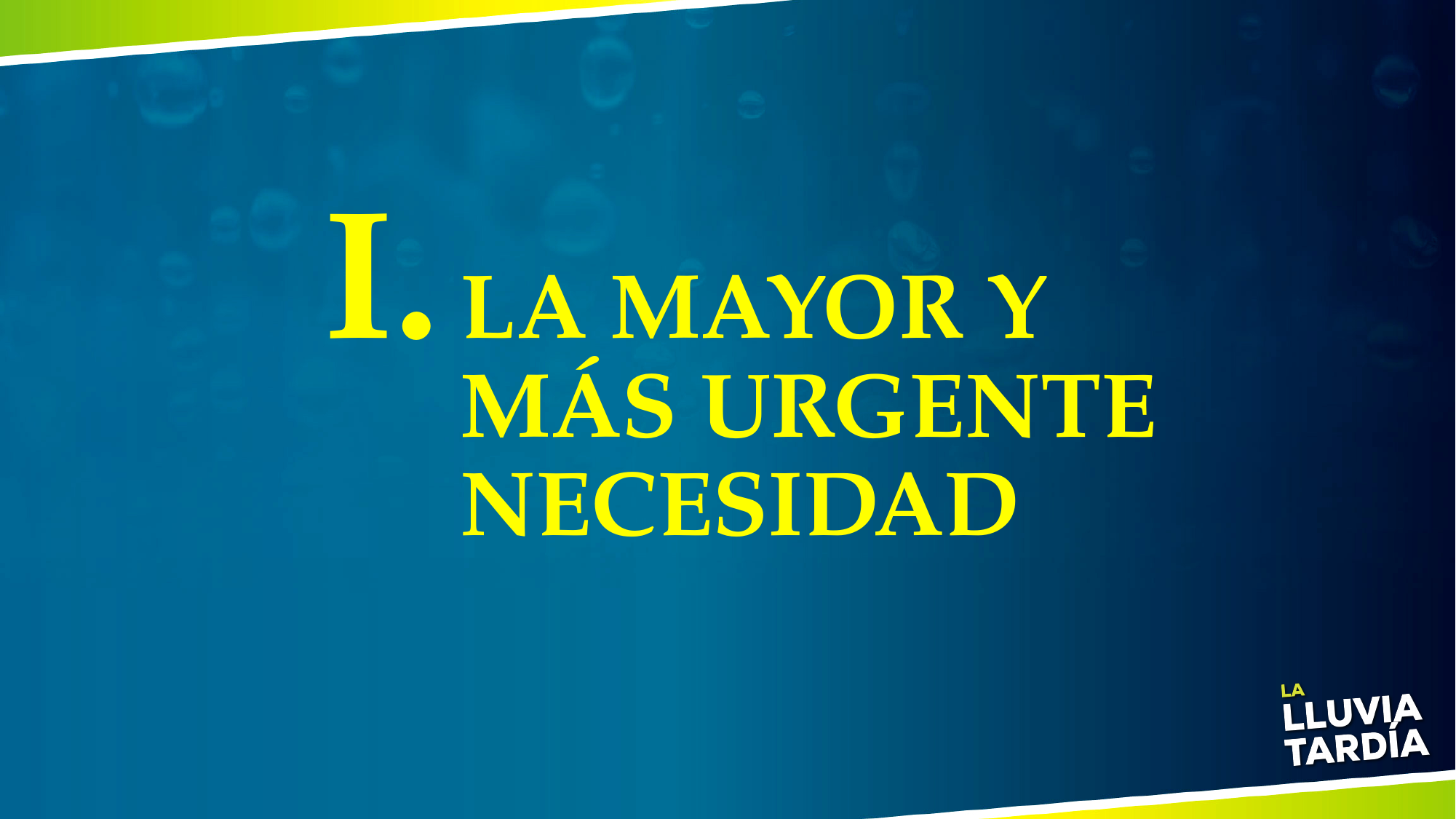

# LA MAYOR Y MÁS URGENTE NECESIDAD